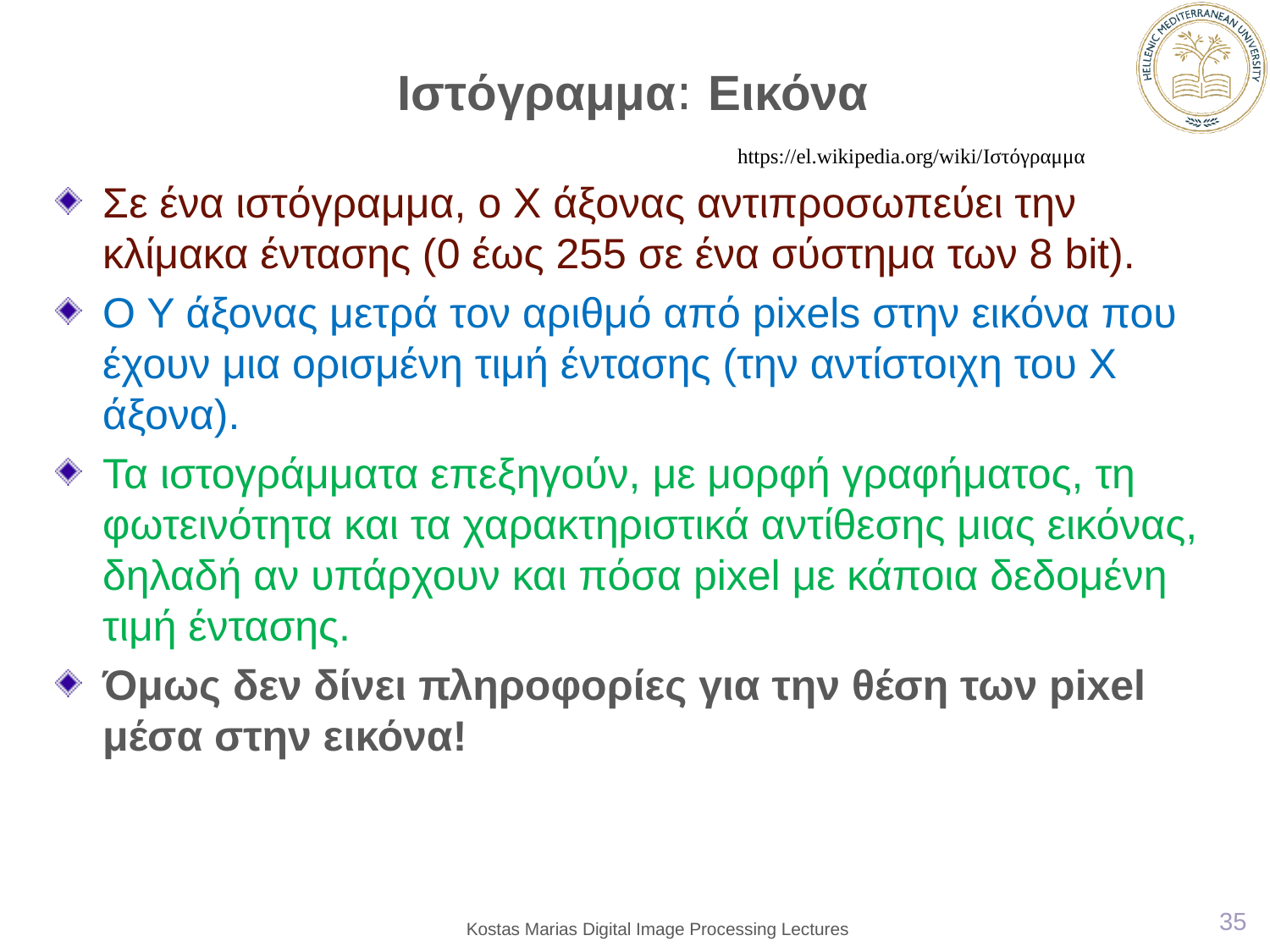

# Ιστόγραμμα: Εικόνα
https://el.wikipedia.org/wiki/Ιστόγραμμα
Σε ένα ιστόγραμμα, ο Χ άξονας αντιπροσωπεύει την κλίμακα έντασης (0 έως 255 σε ένα σύστημα των 8 bit).
Ο Υ άξονας μετρά τον αριθμό από pixels στην εικόνα που έχουν μια ορισμένη τιμή έντασης (την αντίστοιχη του Χ άξονα).
Τα ιστογράμματα επεξηγούν, με μορφή γραφήματος, τη φωτεινότητα και τα χαρακτηριστικά αντίθεσης μιας εικόνας, δηλαδή αν υπάρχουν και πόσα pixel με κάποια δεδομένη τιμή έντασης.
Όμως δεν δίνει πληροφορίες για την θέση των pixel μέσα στην εικόνα!